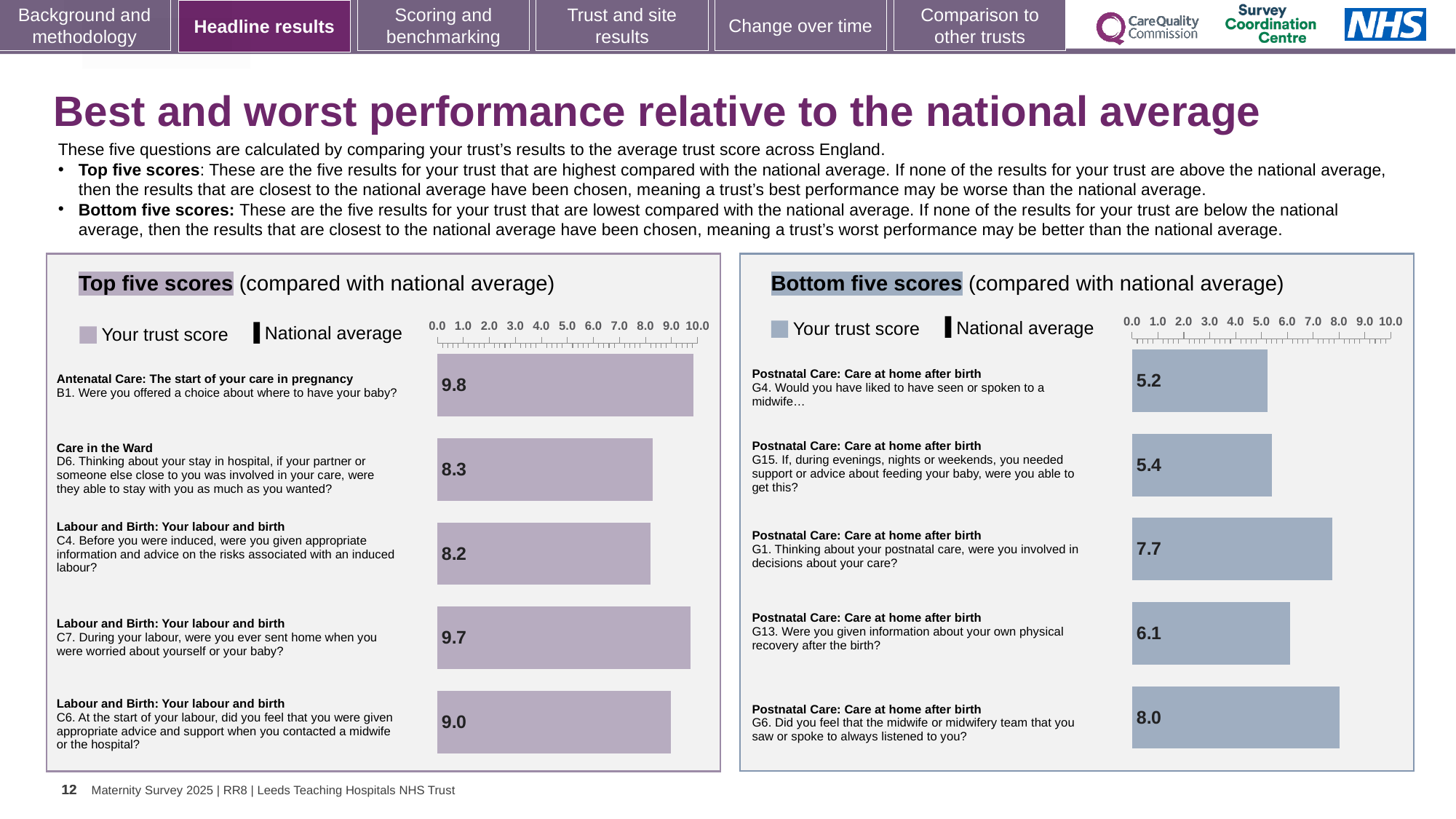

# Best and worst performance relative to the national average
These five questions are calculated by comparing your trust’s results to the average trust score across England.
Top five scores: These are the five results for your trust that are highest compared with the national average. If none of the results for your trust are above the national average, then the results that are closest to the national average have been chosen, meaning a trust’s best performance may be worse than the national average.
Bottom five scores: These are the five results for your trust that are lowest compared with the national average. If none of the results for your trust are below the national average, then the results that are closest to the national average have been chosen, meaning a trust’s worst performance may be better than the national average.

### Chart

| Category | Trust score | National average |
|---|---|---|
|  | 5.247397793298059 | 6.153022507697577 |
|  | 5.414085081044997 | 6.316047173703107 |
|  | 7.727278898059891 | 8.490557602568927 |
|  | 6.113752187298321 | 6.858284167122888 |
|  | 8.010176000408881 | 8.70228480525419 |

### Chart

| Category | Trust score | National average |
|---|---|---|
|  | 9.833436663490874 | 8.462681782258134 |
|  | 8.291671548660531 | 7.388274623833419 |
|  | 8.187441628627125 | 7.562768764169666 |
|  | 9.737278926568221 | 9.125853991952354 |
|  | 8.986863778492278 | 8.513919965707519 |
Bottom five scores (compared with national average)
Top five scores (compared with national average)
National average
Your trust score

National average
Your trust score

| Antenatal Care: The start of your care in pregnancy B1. Were you offered a choice about where to have your baby? |
| --- |
| Care in the Ward D6. Thinking about your stay in hospital, if your partner or someone else close to you was involved in your care, were they able to stay with you as much as you wanted? |
| Labour and Birth: Your labour and birth C4. Before you were induced, were you given appropriate information and advice on the risks associated with an induced labour? |
| Labour and Birth: Your labour and birth C7. During your labour, were you ever sent home when you were worried about yourself or your baby? |
| Labour and Birth: Your labour and birth C6. At the start of your labour, did you feel that you were given appropriate advice and support when you contacted a midwife or the hospital? |
| Postnatal Care: Care at home after birth G4. Would you have liked to have seen or spoken to a midwife… |
| --- |
| Postnatal Care: Care at home after birth G15. If, during evenings, nights or weekends, you needed support or advice about feeding your baby, were you able to get this? |
| Postnatal Care: Care at home after birth G1. Thinking about your postnatal care, were you involved in decisions about your care? |
| Postnatal Care: Care at home after birth G13. Were you given information about your own physical recovery after the birth? |
| Postnatal Care: Care at home after birth G6. Did you feel that the midwife or midwifery team that you saw or spoke to always listened to you? |
12
12